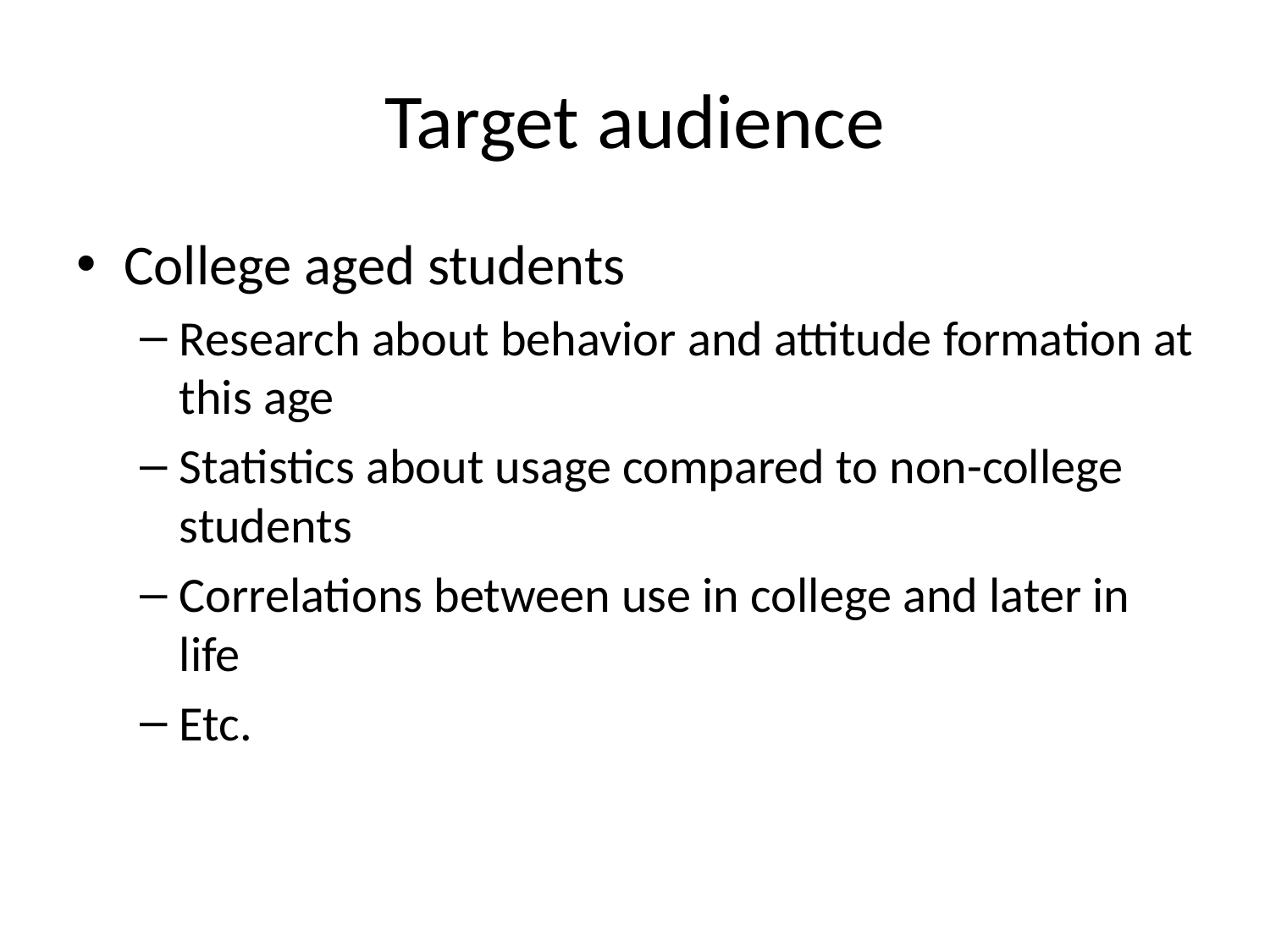

# Target audience
College aged students
Research about behavior and attitude formation at this age
Statistics about usage compared to non-college students
Correlations between use in college and later in life
Etc.